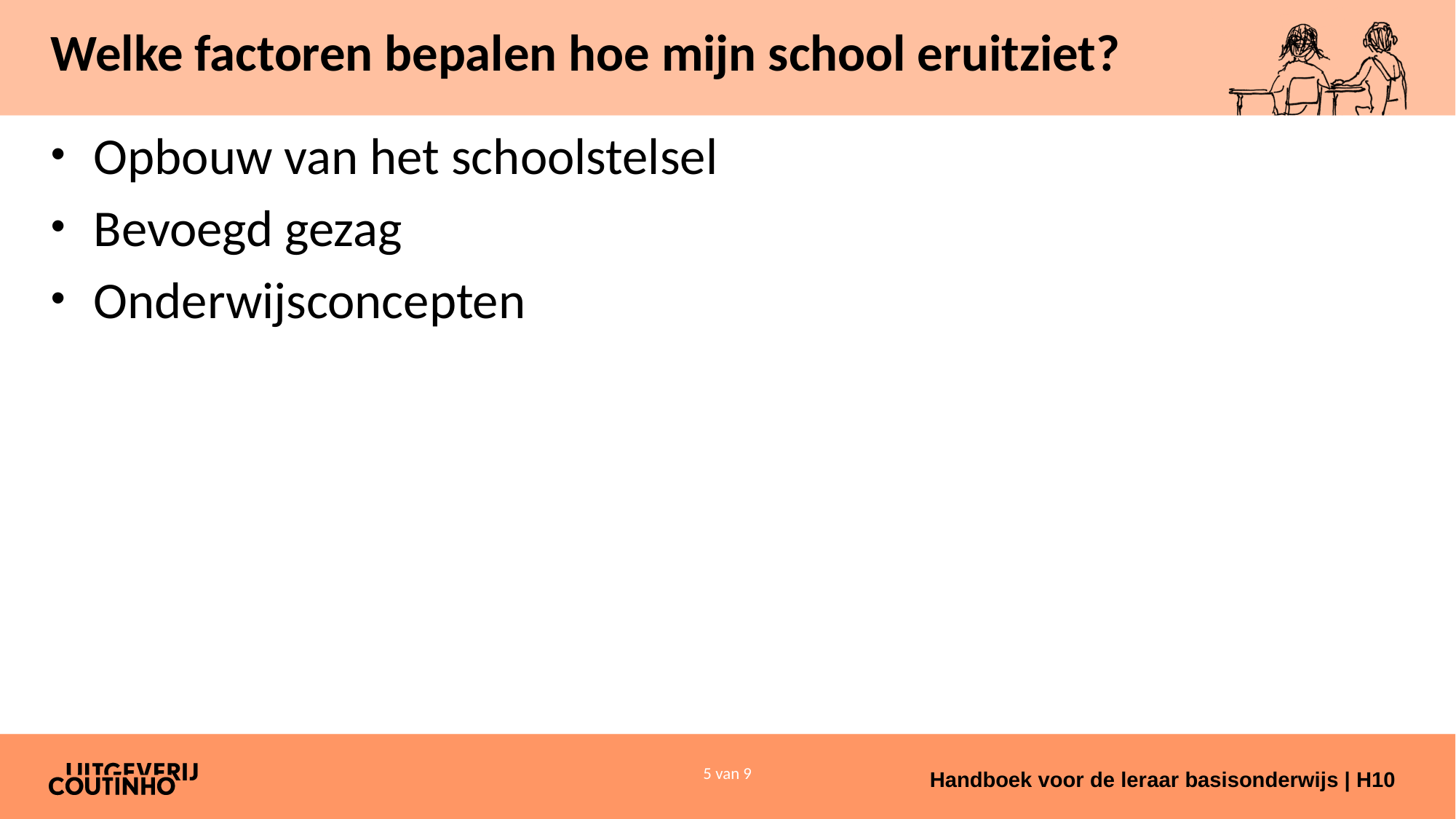

# Welke factoren bepalen hoe mijn school eruitziet?
Opbouw van het schoolstelsel
Bevoegd gezag
Onderwijsconcepten